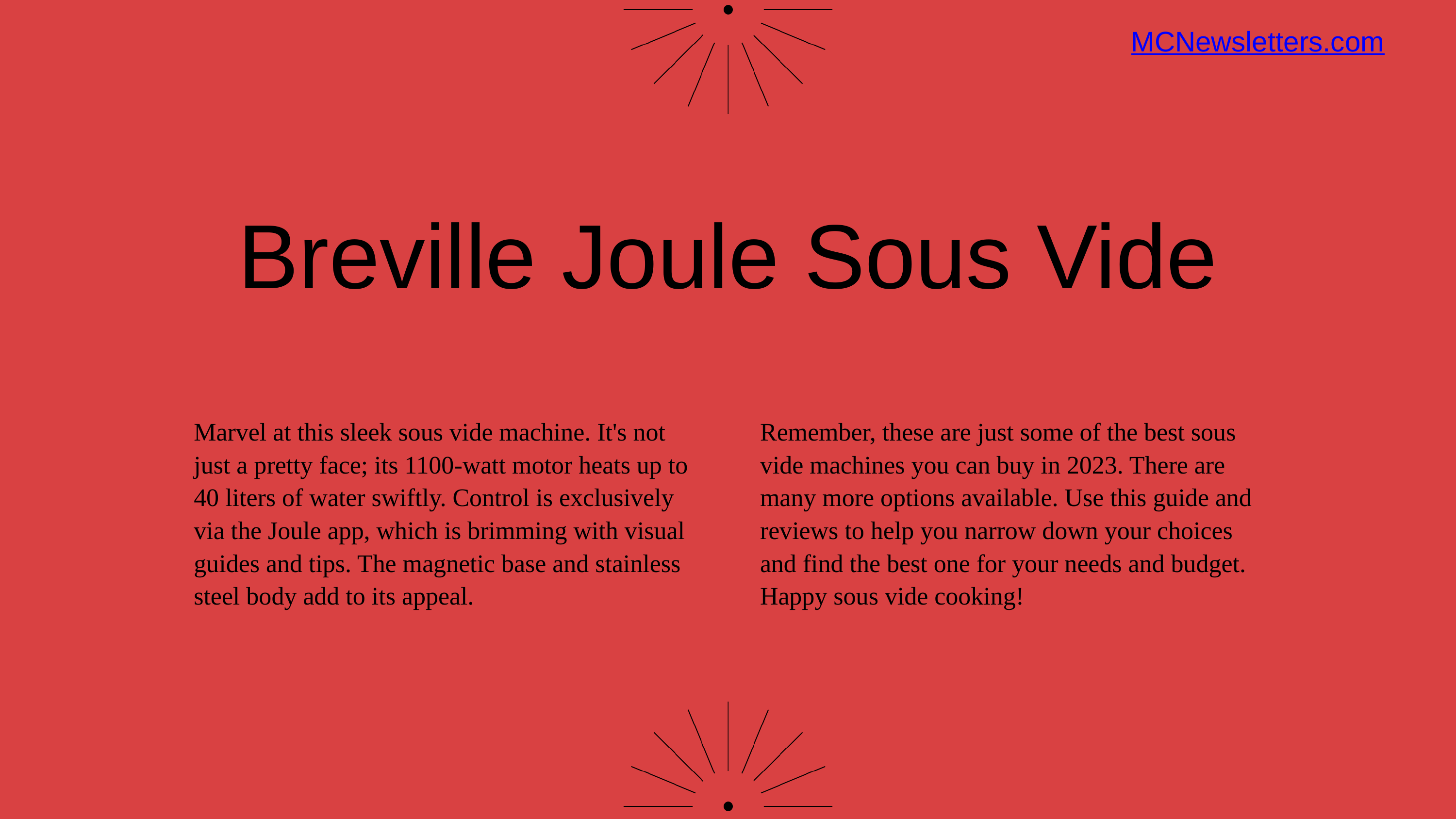

MCNewsletters.com
Breville Joule Sous Vide
Marvel at this sleek sous vide machine. It's not just a pretty face; its 1100-watt motor heats up to 40 liters of water swiftly. Control is exclusively via the Joule app, which is brimming with visual guides and tips. The magnetic base and stainless steel body add to its appeal.
Remember, these are just some of the best sous vide machines you can buy in 2023. There are many more options available. Use this guide and reviews to help you narrow down your choices and find the best one for your needs and budget. Happy sous vide cooking!